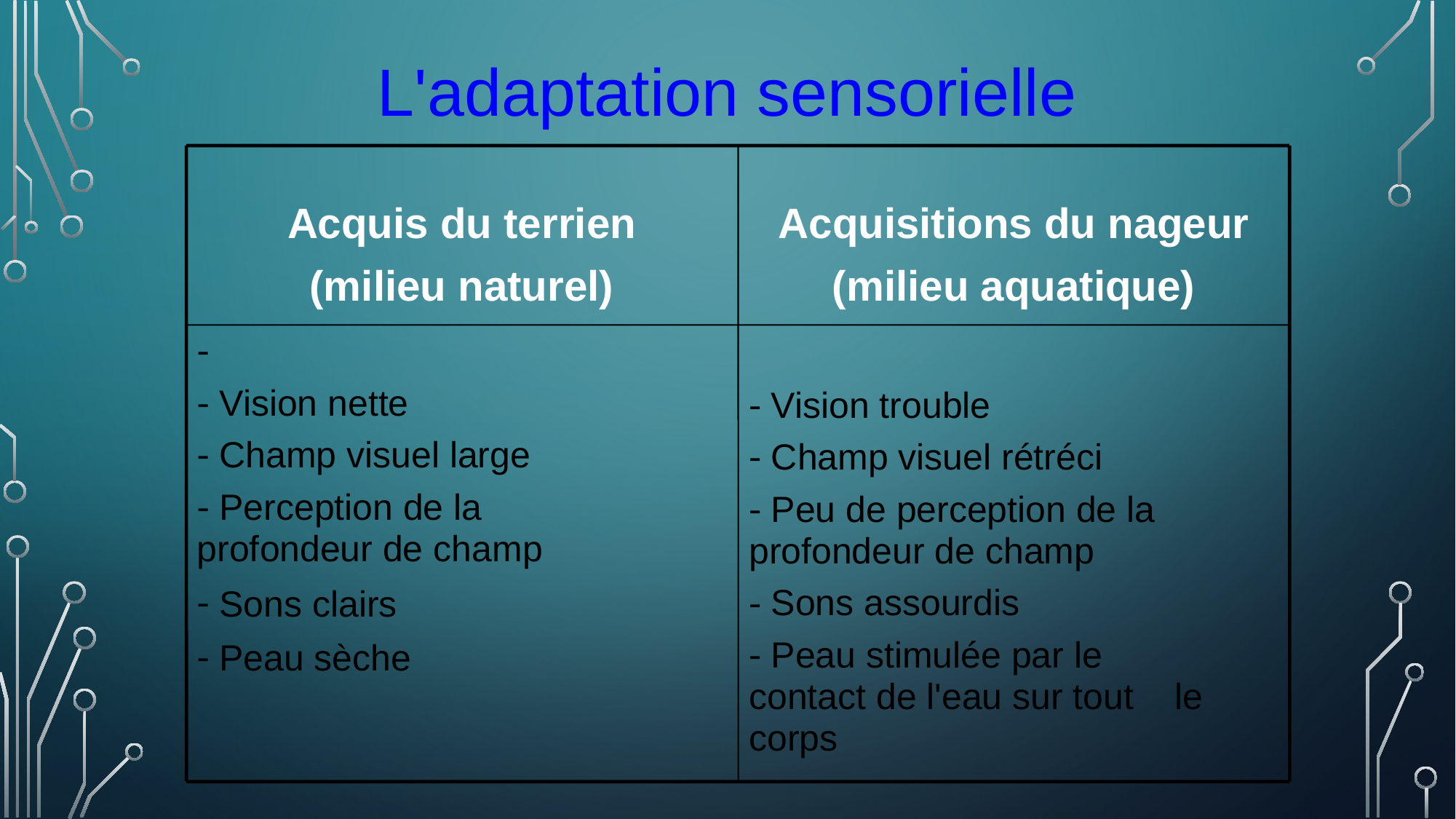

L'adaptation sensorielle

Acquis du terrien
(milieu naturel)

Acquisitions du nageur
(milieu aquatique)

 Vision nette
 Champ visuel large
 Perception de la                 profondeur de champ
 Sons clairs
 Peau sèche

 Vision trouble
 Champ visuel rétréci
 Peu de perception de la     profondeur de champ
 Sons assourdis
 Peau stimulée par le          contact de l'eau sur tout    le  corps